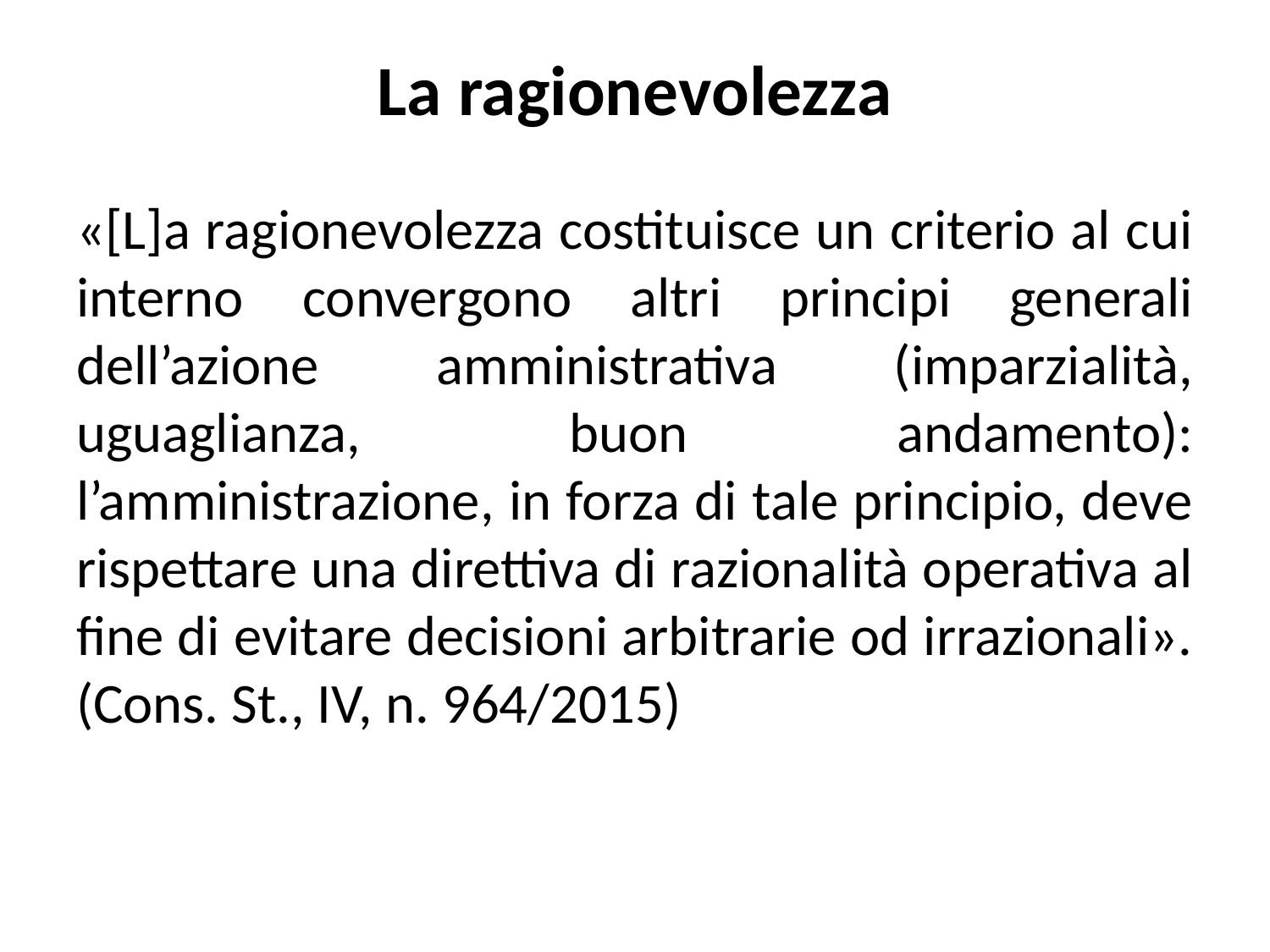

# La ragionevolezza
«[L]a ragionevolezza costituisce un criterio al cui interno convergono altri principi generali dell’azione amministrativa (imparzialità, uguaglianza, buon andamento): l’amministrazione, in forza di tale principio, deve rispettare una direttiva di razionalità operativa al fine di evitare decisioni arbitrarie od irrazionali». (Cons. St., IV, n. 964/2015)